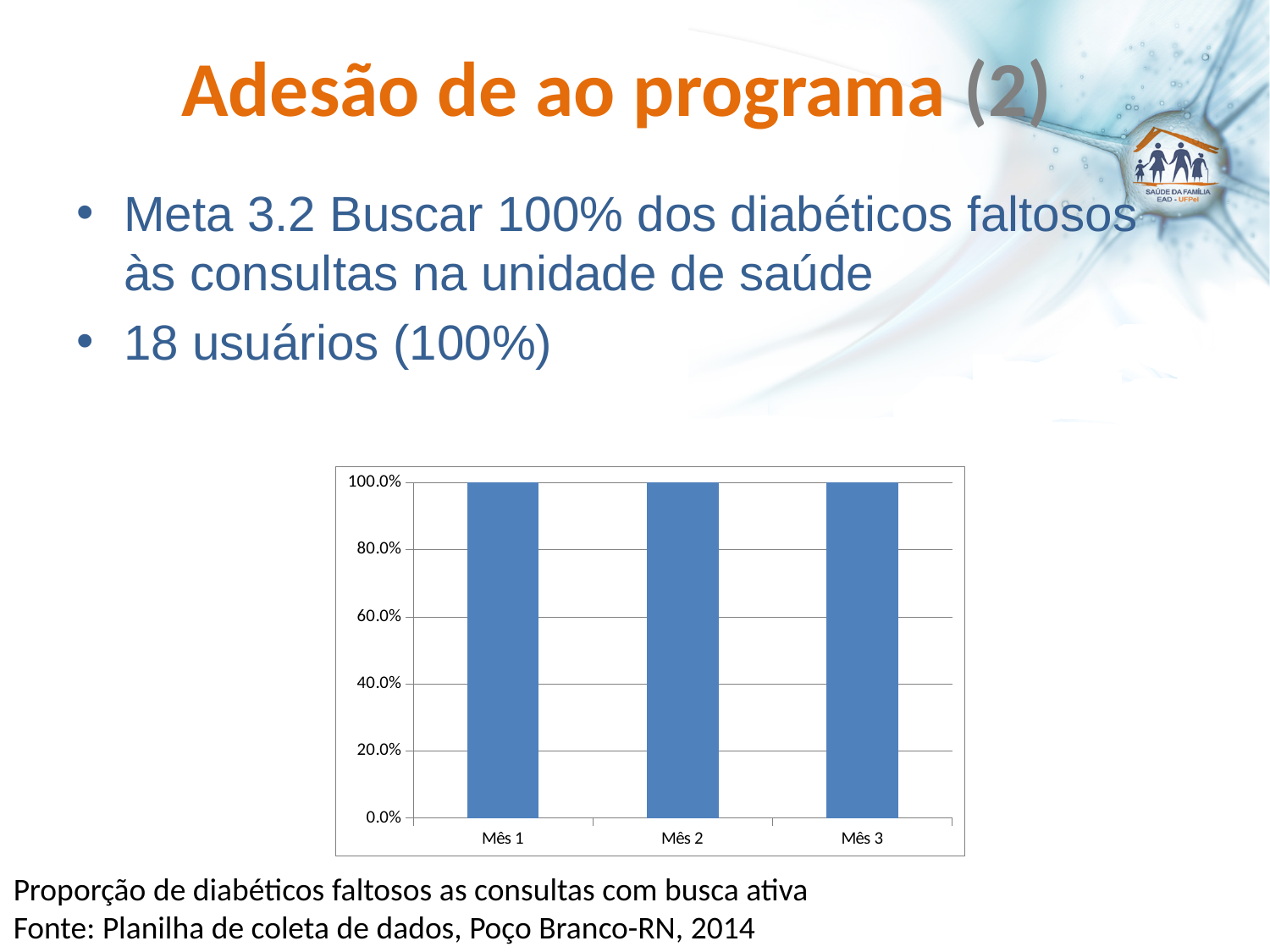

# Adesão de ao programa (2)
Meta 3.2 Buscar 100% dos diabéticos faltosos às consultas na unidade de saúde
18 usuários (100%)

### Chart

| Category | Proporção de diabéticos faltosos às consultas com busca ativa  |
|---|---|
| Mês 1 | 1.0 |
| Mês 2 | 1.0 |
| Mês 3 | 1.0 |
Proporção de diabéticos faltosos as consultas com busca ativa
Fonte: Planilha de coleta de dados, Poço Branco-RN, 2014